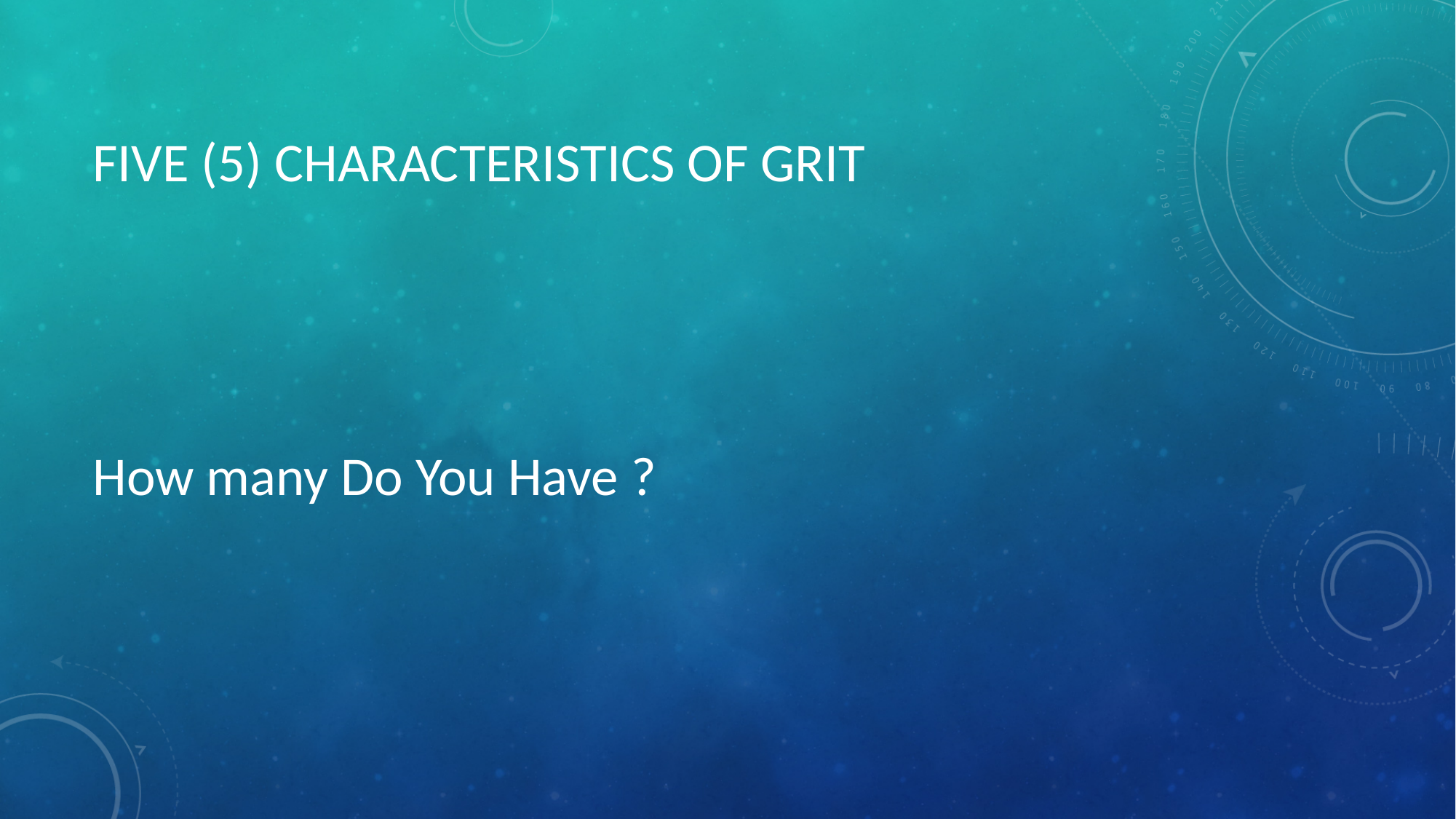

# Five (5) Characteristics of Grit
How many Do You Have ?